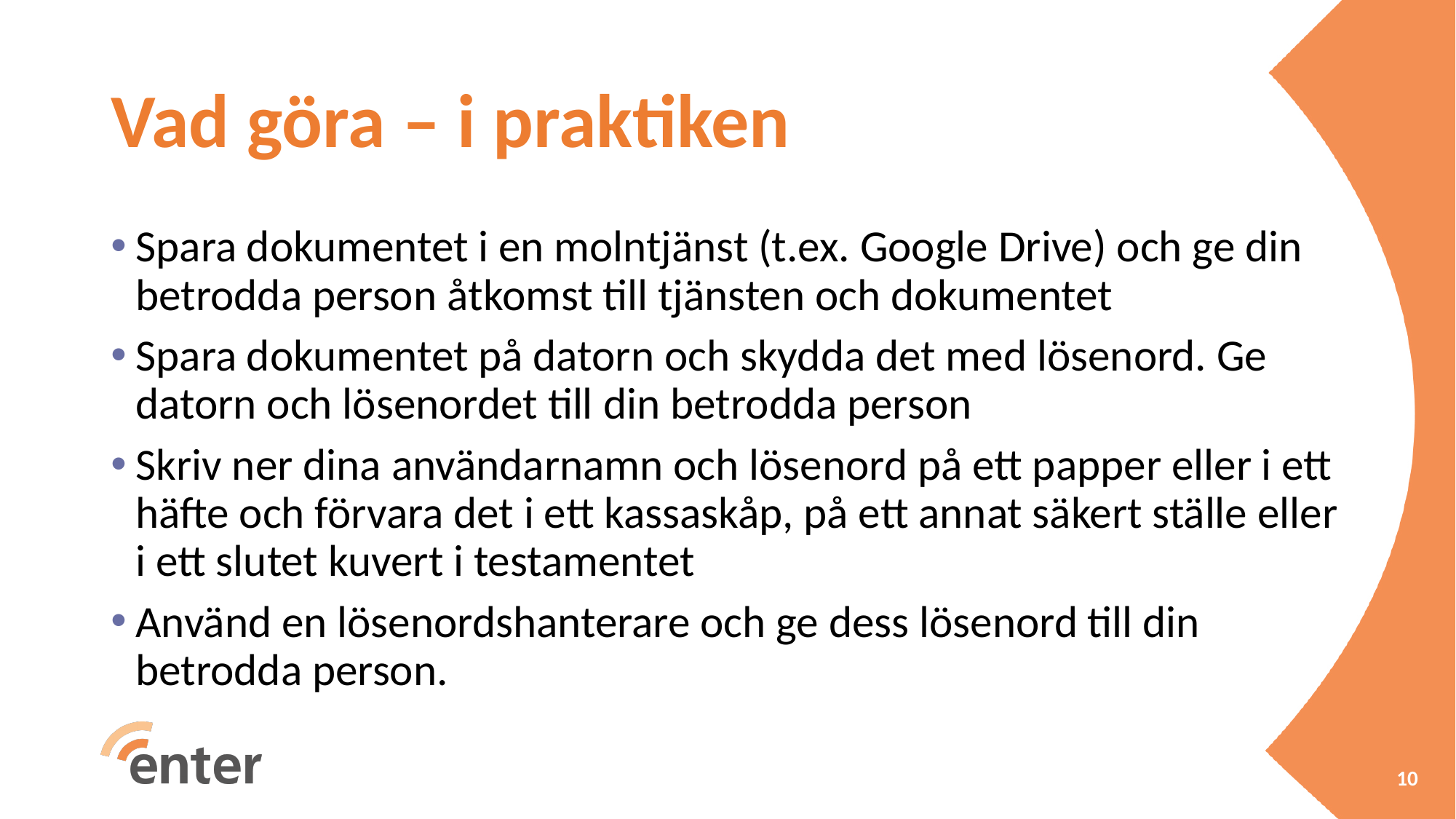

# Vad göra – i praktiken
Spara dokumentet i en molntjänst (t.ex. Google Drive) och ge din betrodda person åtkomst till tjänsten och dokumentet
Spara dokumentet på datorn och skydda det med lösenord. Ge datorn och lösenordet till din betrodda person
Skriv ner dina användarnamn och lösenord på ett papper eller i ett häfte och förvara det i ett kassaskåp, på ett annat säkert ställe eller i ett slutet kuvert i testamentet
Använd en lösenordshanterare och ge dess lösenord till din betrodda person.
10